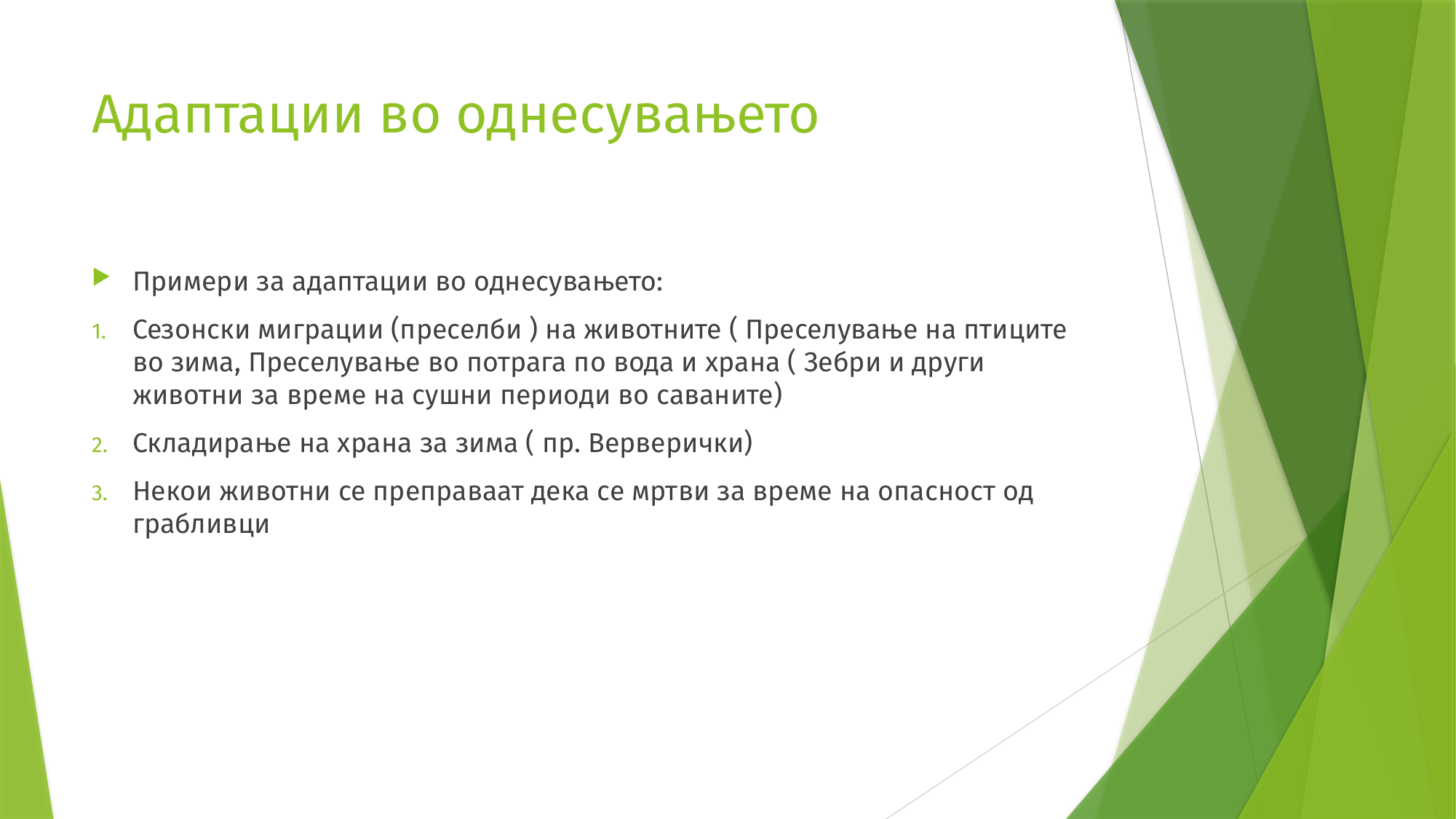

# Адаптации во однесувањето
Примери за адаптации во однесувањето:
Сезонски миграции (преселби ) на животните ( Преселување на птиците во зима, Преселување во потрага по вода и храна ( Зебри и други животни за време на сушни периоди во саваните)
Складирање на храна за зима ( пр. Верверички)
Некои животни се преправаат дека се мртви за време на опасност од грабливци